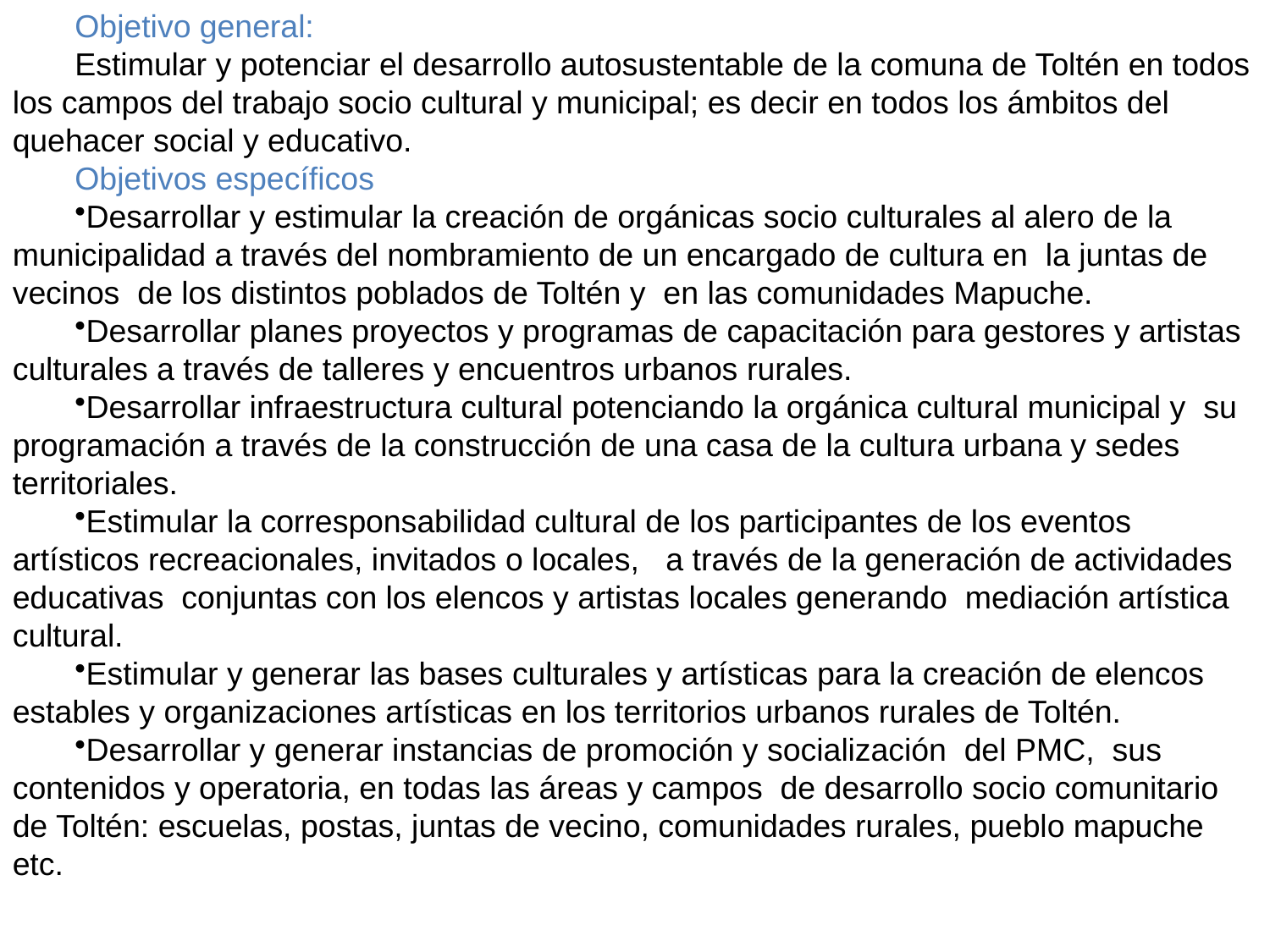

Objetivo general:
Estimular y potenciar el desarrollo autosustentable de la comuna de Toltén en todos los campos del trabajo socio cultural y municipal; es decir en todos los ámbitos del quehacer social y educativo.
Objetivos específicos
Desarrollar y estimular la creación de orgánicas socio culturales al alero de la municipalidad a través del nombramiento de un encargado de cultura en  la juntas de vecinos  de los distintos poblados de Toltén y  en las comunidades Mapuche.
Desarrollar planes proyectos y programas de capacitación para gestores y artistas culturales a través de talleres y encuentros urbanos rurales.
Desarrollar infraestructura cultural potenciando la orgánica cultural municipal y  su programación a través de la construcción de una casa de la cultura urbana y sedes territoriales.
Estimular la corresponsabilidad cultural de los participantes de los eventos artísticos recreacionales, invitados o locales,   a través de la generación de actividades  educativas  conjuntas con los elencos y artistas locales generando  mediación artística cultural.
Estimular y generar las bases culturales y artísticas para la creación de elencos estables y organizaciones artísticas en los territorios urbanos rurales de Toltén.
Desarrollar y generar instancias de promoción y socialización  del PMC,  sus contenidos y operatoria, en todas las áreas y campos  de desarrollo socio comunitario de Toltén: escuelas, postas, juntas de vecino, comunidades rurales, pueblo mapuche etc.